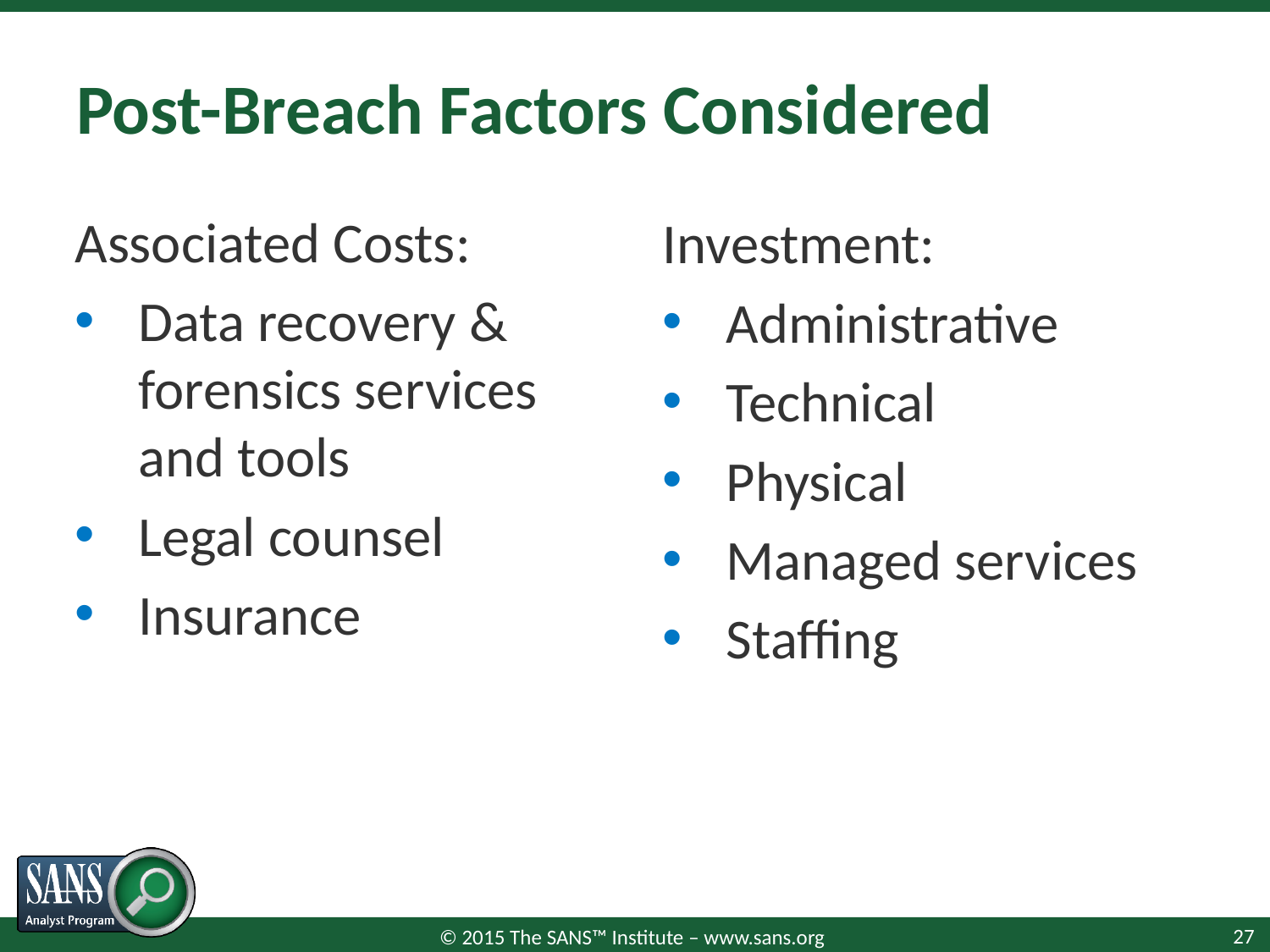

# Post-Breach Factors Considered
Associated Costs:
Data recovery & forensics services and tools
Legal counsel
Insurance
Investment:
Administrative
Technical
Physical
Managed services
Staffing

27